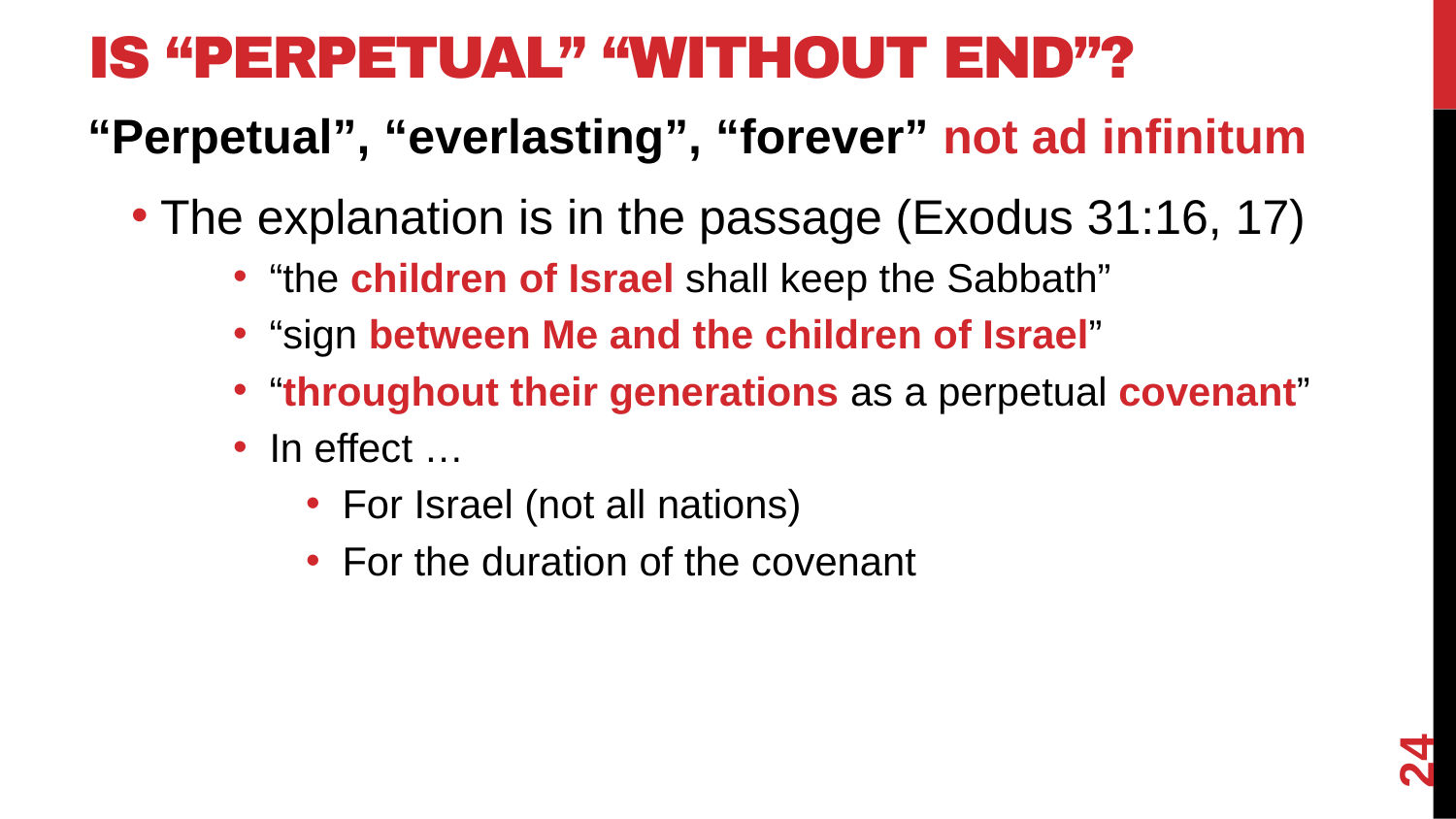

# Is “Perpetual” “Without End”?
“Perpetual”, “everlasting”, “forever” not ad infinitum
The explanation is in the passage (Exodus 31:16, 17)
“the children of Israel shall keep the Sabbath”
“sign between Me and the children of Israel”
“throughout their generations as a perpetual covenant”
In effect …
For Israel (not all nations)
For the duration of the covenant
24